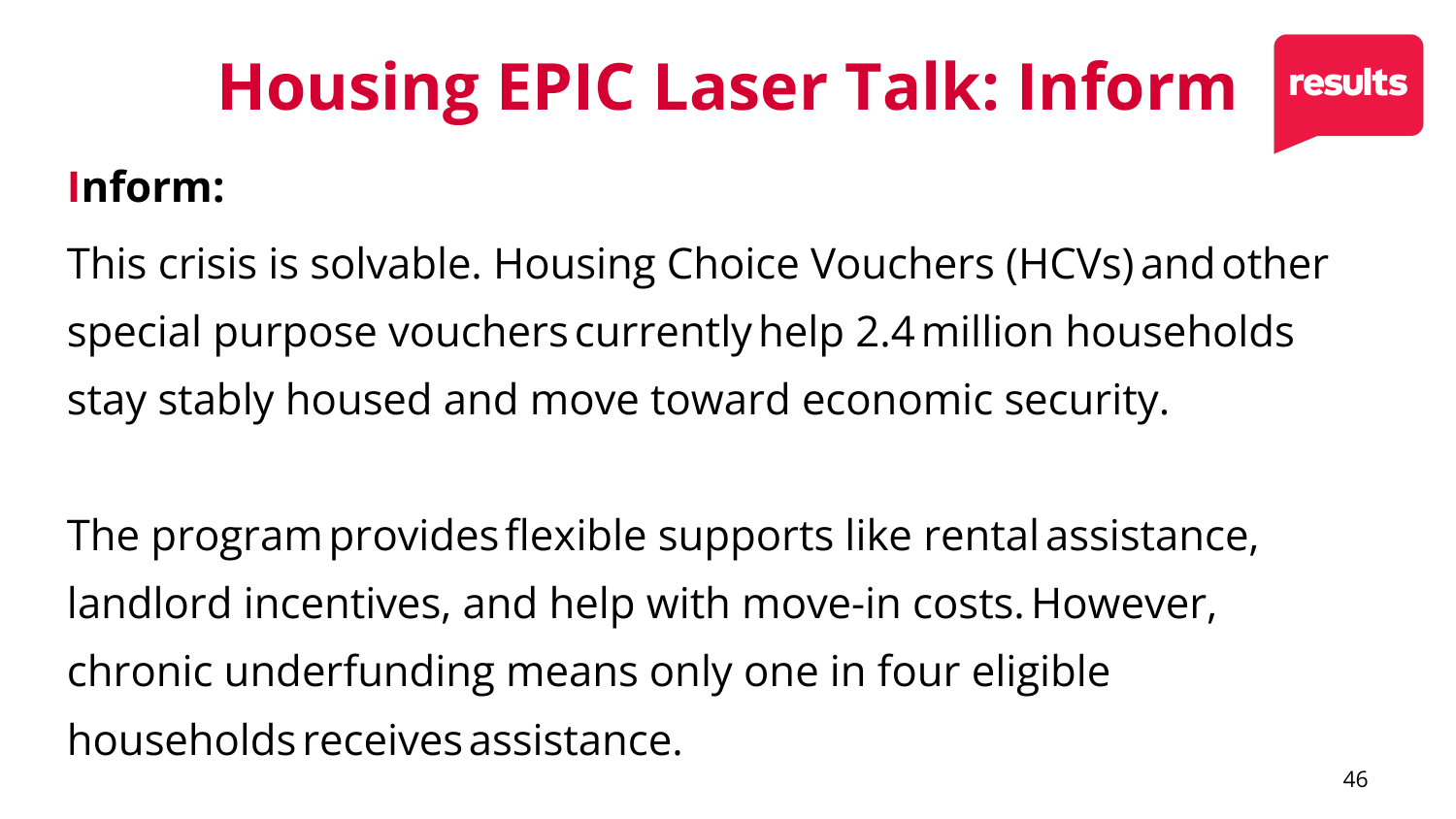

# Housing EPIC Laser Talk: Inform
Inform:
This crisis is solvable. Housing Choice Vouchers (HCVs) and other special purpose vouchers currently help 2.4 million households stay stably housed and move toward economic security.
The program provides flexible supports like rental assistance, landlord incentives, and help with move-in costs. However, chronic underfunding means only one in four eligible households receives assistance.

46